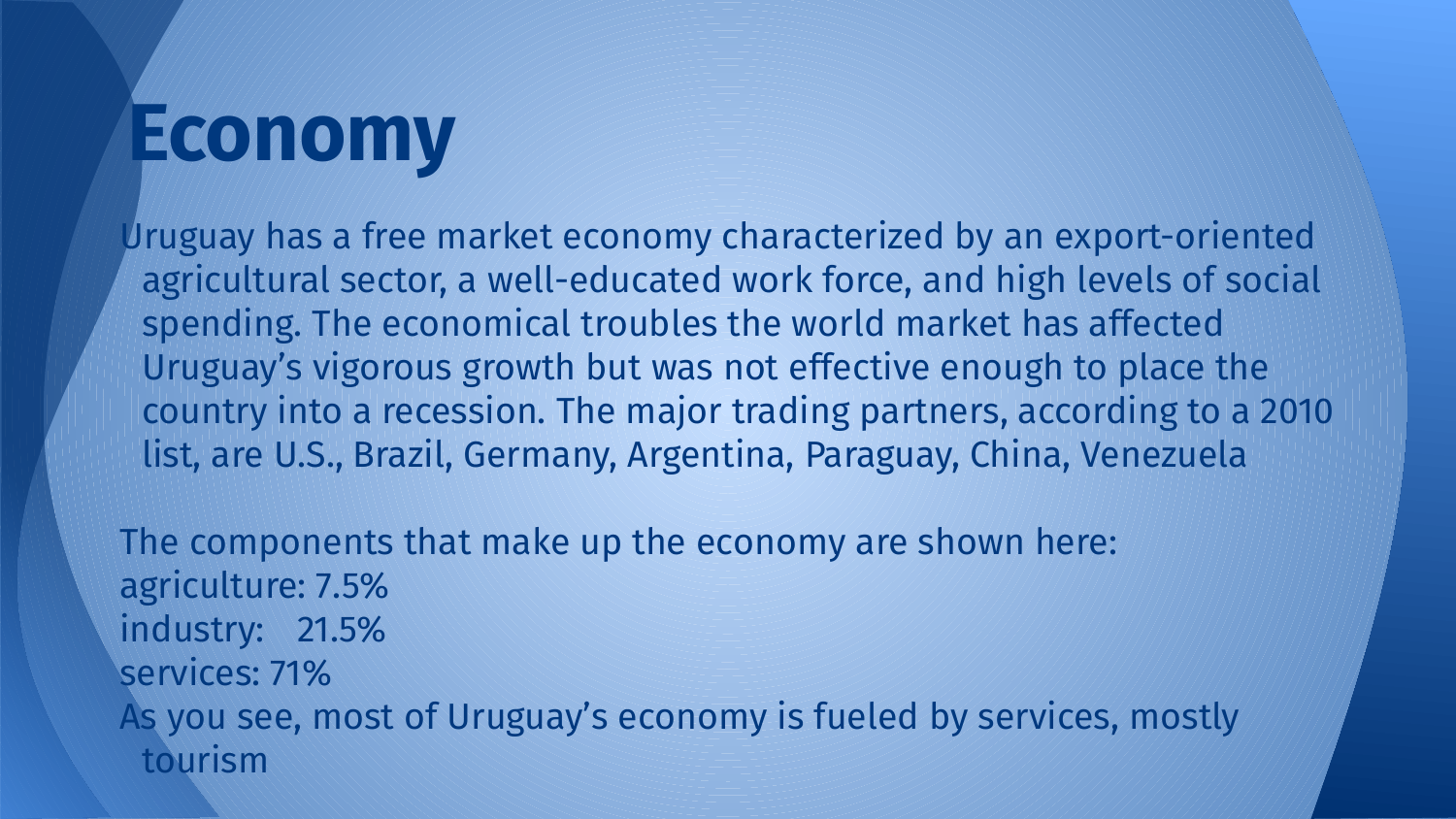

# Economy
Uruguay has a free market economy characterized by an export-oriented agricultural sector, a well-educated work force, and high levels of social spending. The economical troubles the world market has affected Uruguay’s vigorous growth but was not effective enough to place the country into a recession. The major trading partners, according to a 2010 list, are U.S., Brazil, Germany, Argentina, Paraguay, China, Venezuela

The components that make up the economy are shown here:
agriculture: 7.5%
industry:	 21.5%
services: 71%
As you see, most of Uruguay’s economy is fueled by services, mostly tourism